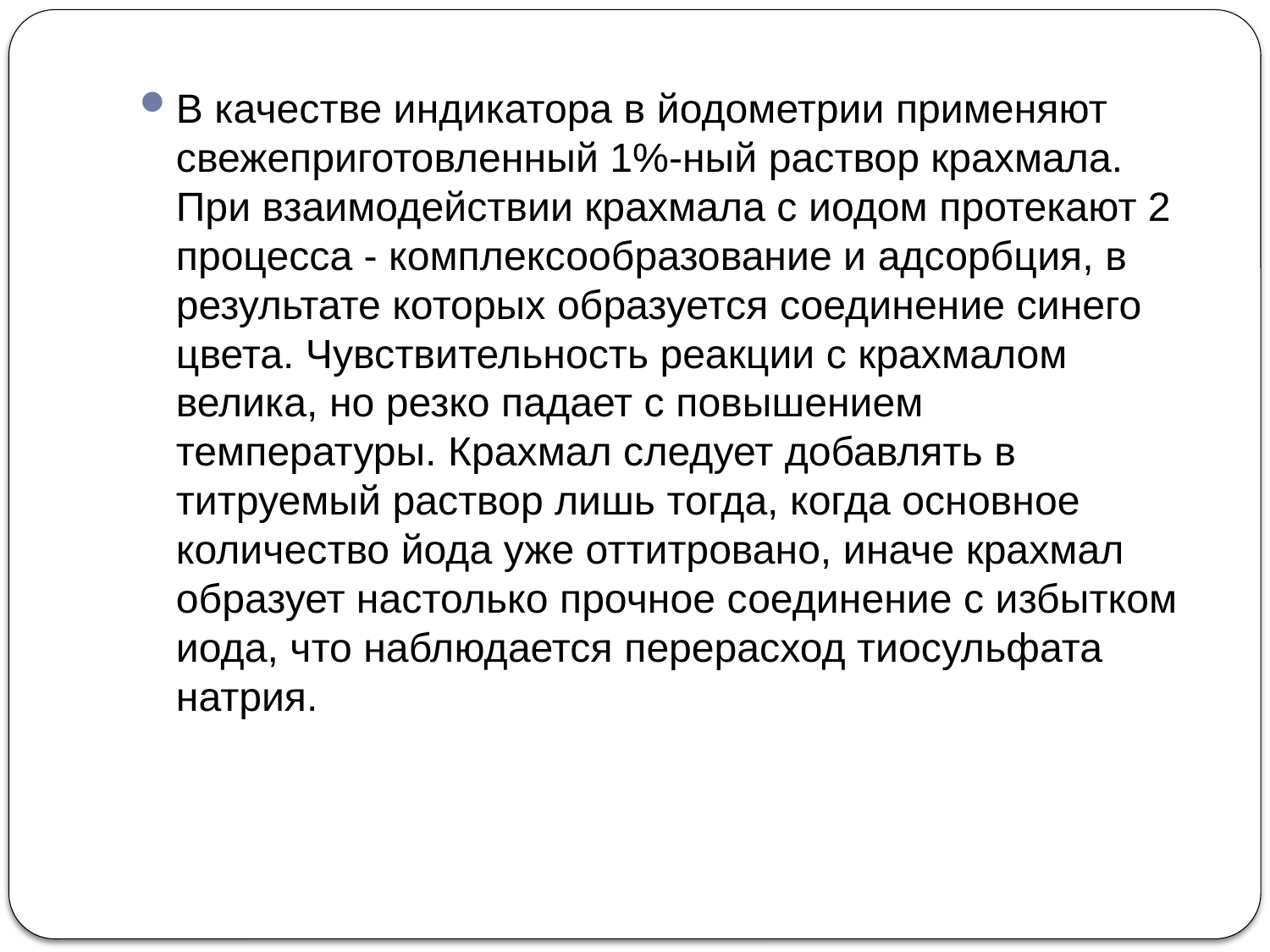

В качестве индикатора в йодометрии применяют свежеприготовленный 1%-ный раствор крахмала. При взаимодействии крахмала с иодом протекают 2 процесса - комплексообразование и адсорбция, в результате которых образуется соединение синего цвета. Чувствительность реакции с крахмалом велика, но резко падает с повышением температуры. Крахмал следует добавлять в титруемый раствор лишь тогда, когда основное количество йода уже оттитровано, иначе крахмал образует настолько прочное соединение с избытком иода, что наблюдается перерасход тиосульфата натрия.